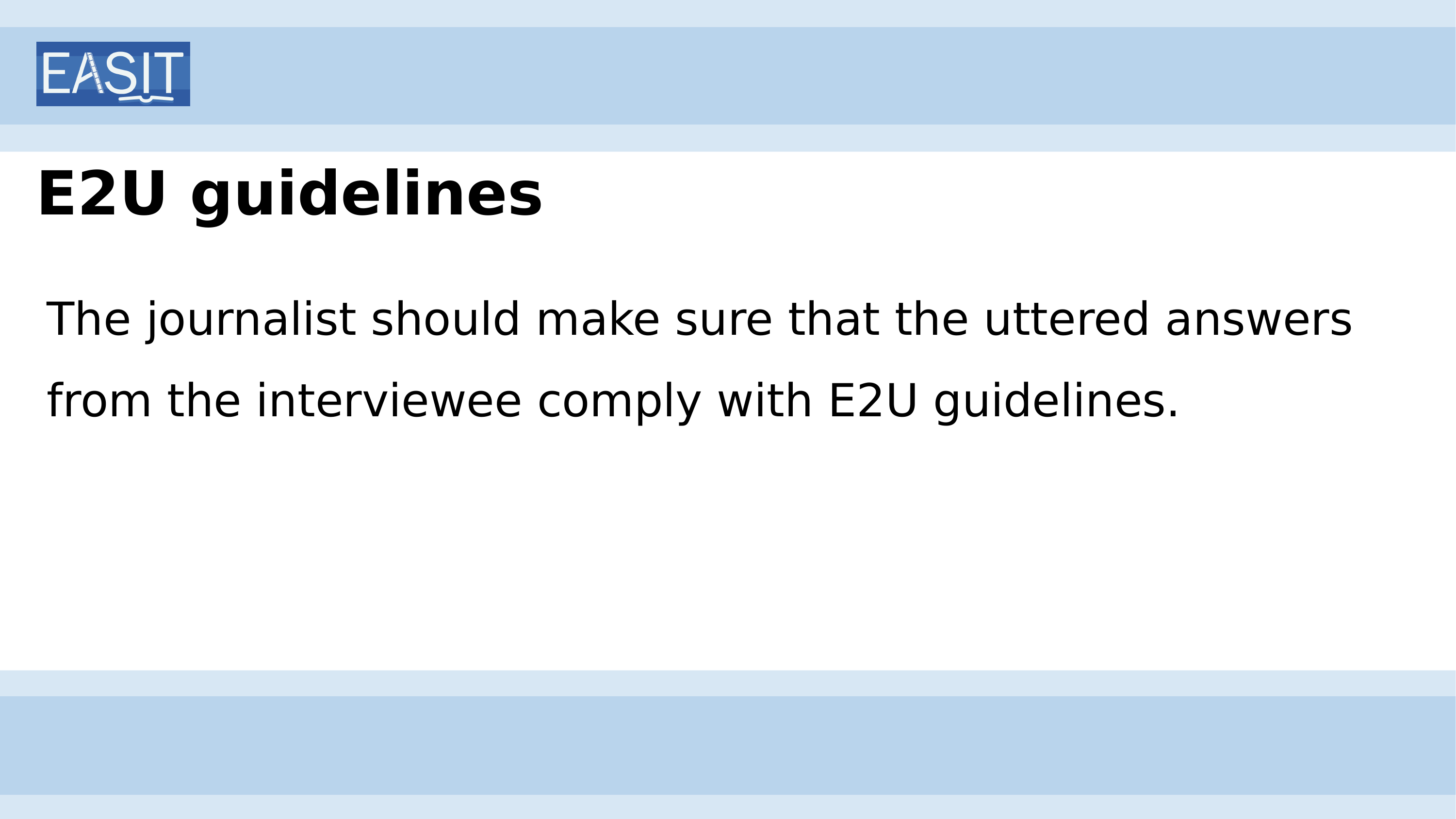

# E2U guidelines
The journalist should make sure that the uttered answers from the interviewee comply with E2U guidelines.